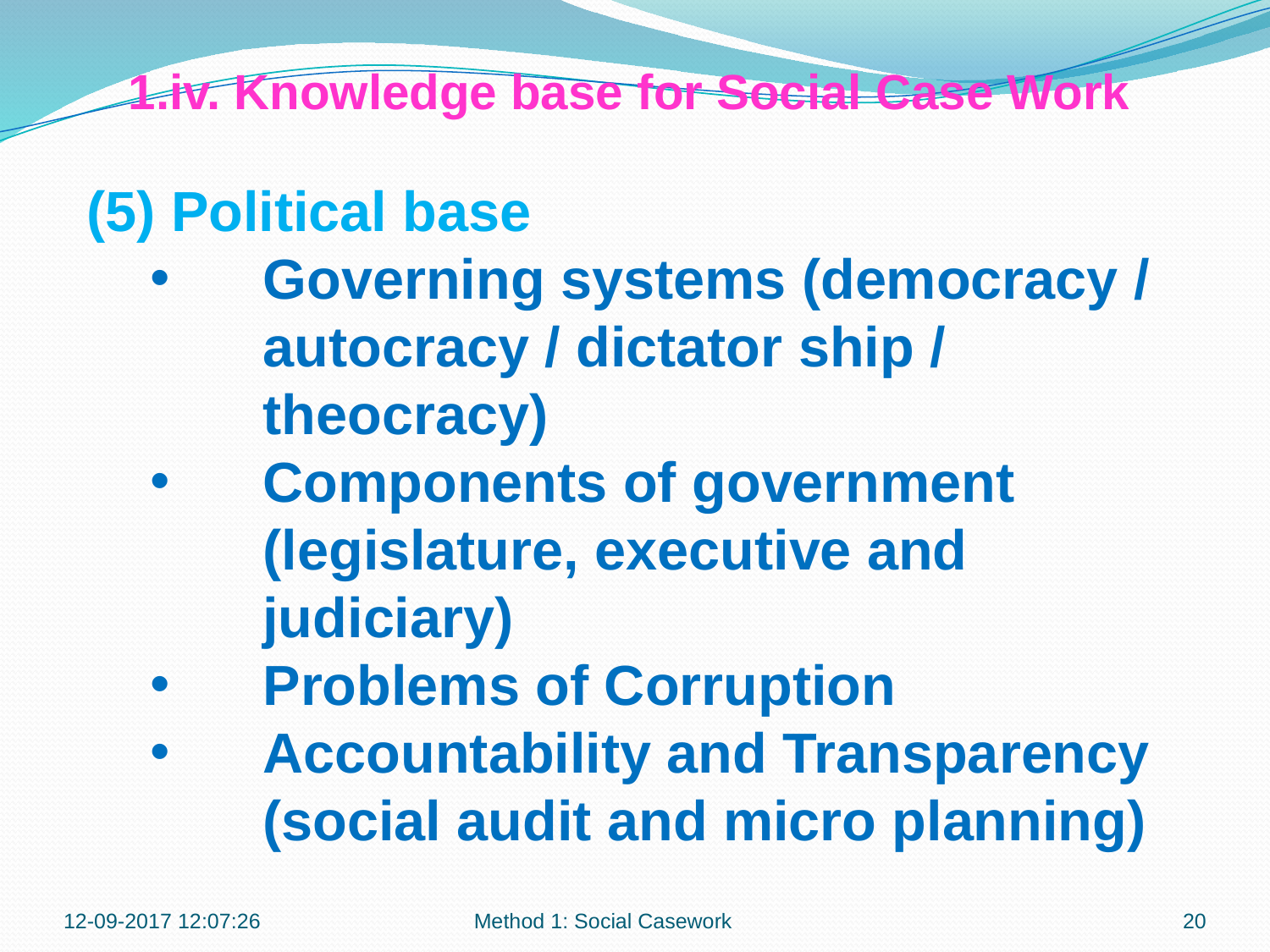

1.iv. Knowledge base for Social Case Work
(5) Political base
Governing systems (democracy / autocracy / dictator ship / theocracy)
Components of government (legislature, executive and judiciary)
Problems of Corruption
Accountability and Transparency (social audit and micro planning)
12-09-2017 12:07:26
Method 1: Social Casework
20